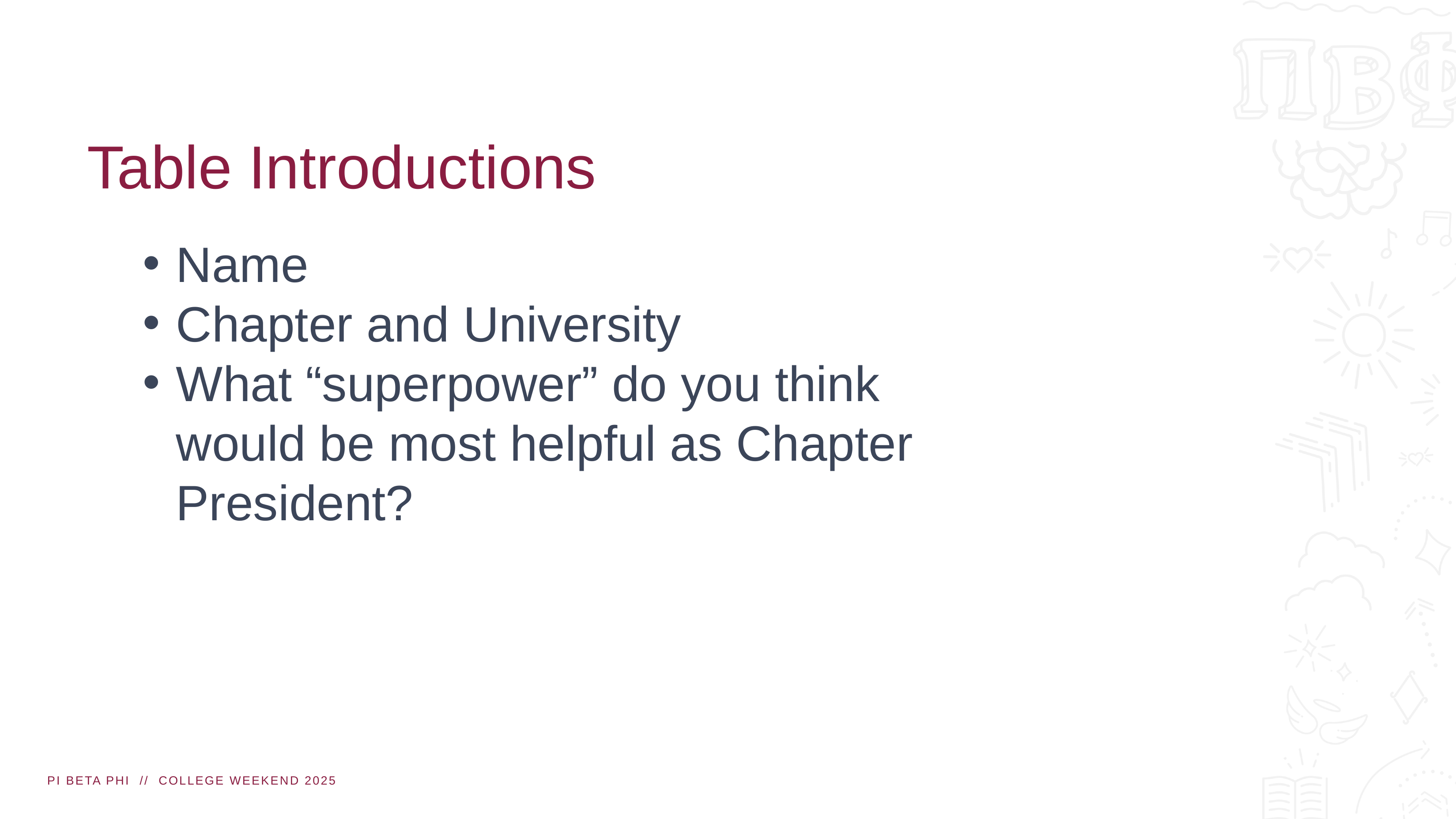

# Table Introductions
Name
Chapter and University
What “superpower” do you think would be most helpful as Chapter President?